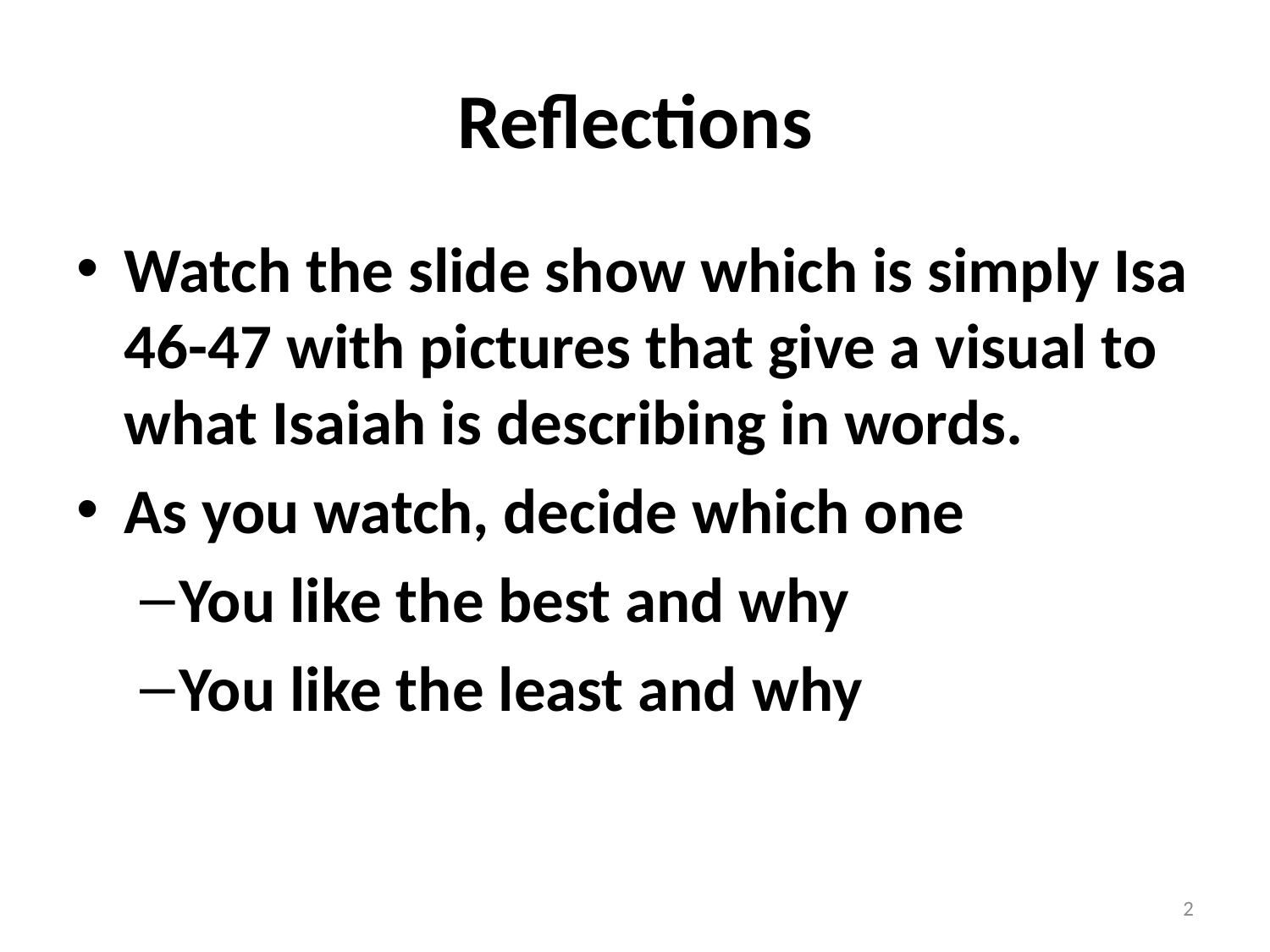

# Reflections
Watch the slide show which is simply Isa 46-47 with pictures that give a visual to what Isaiah is describing in words.
As you watch, decide which one
You like the best and why
You like the least and why
2